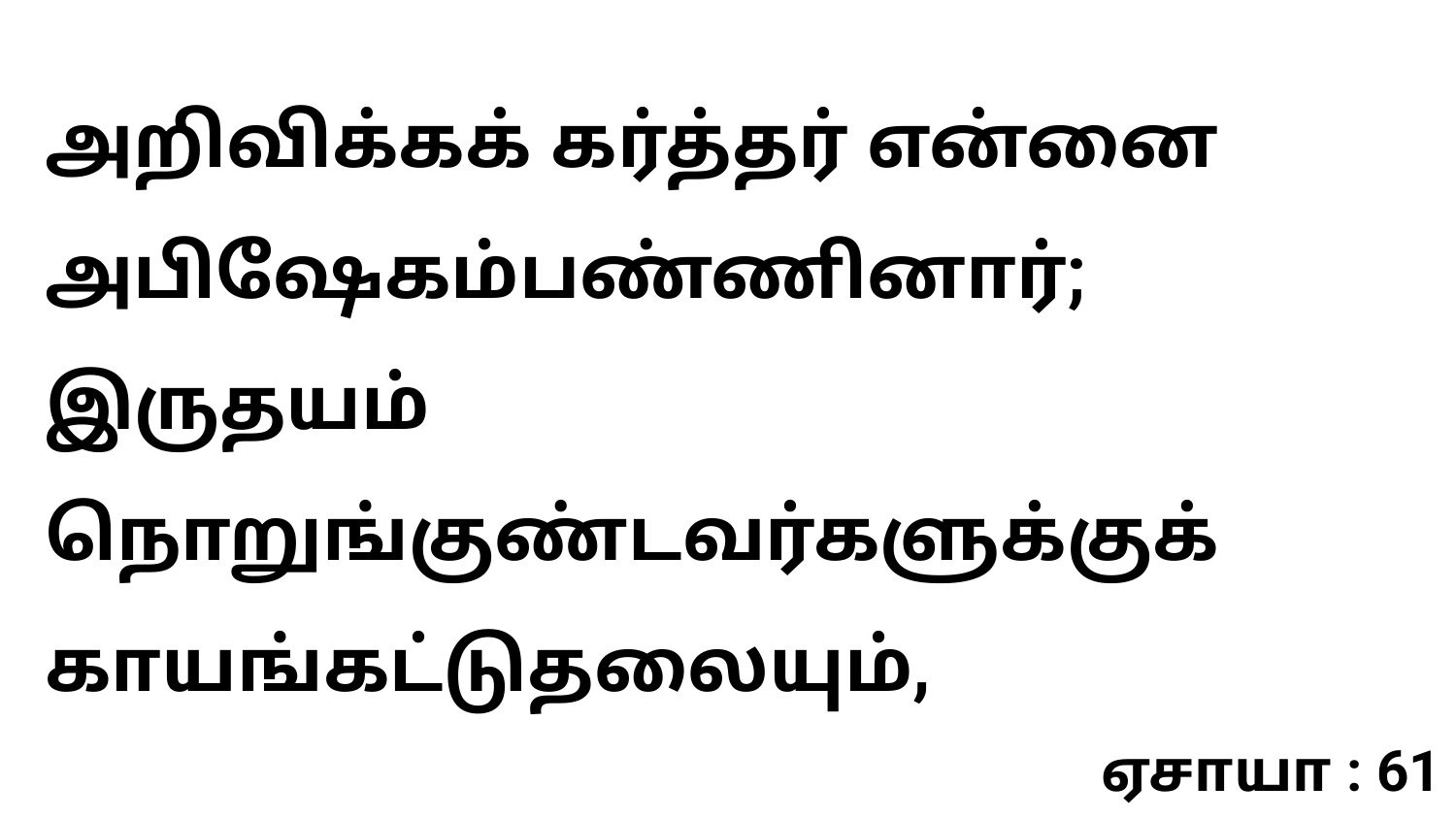

அறிவிக்கக் கர்த்தர் என்னை அபிஷேகம்பண்ணினார்; இருதயம் நொறுங்குண்டவர்களுக்குக் காயங்கட்டுதலையும்,
ஏசாயா : 61